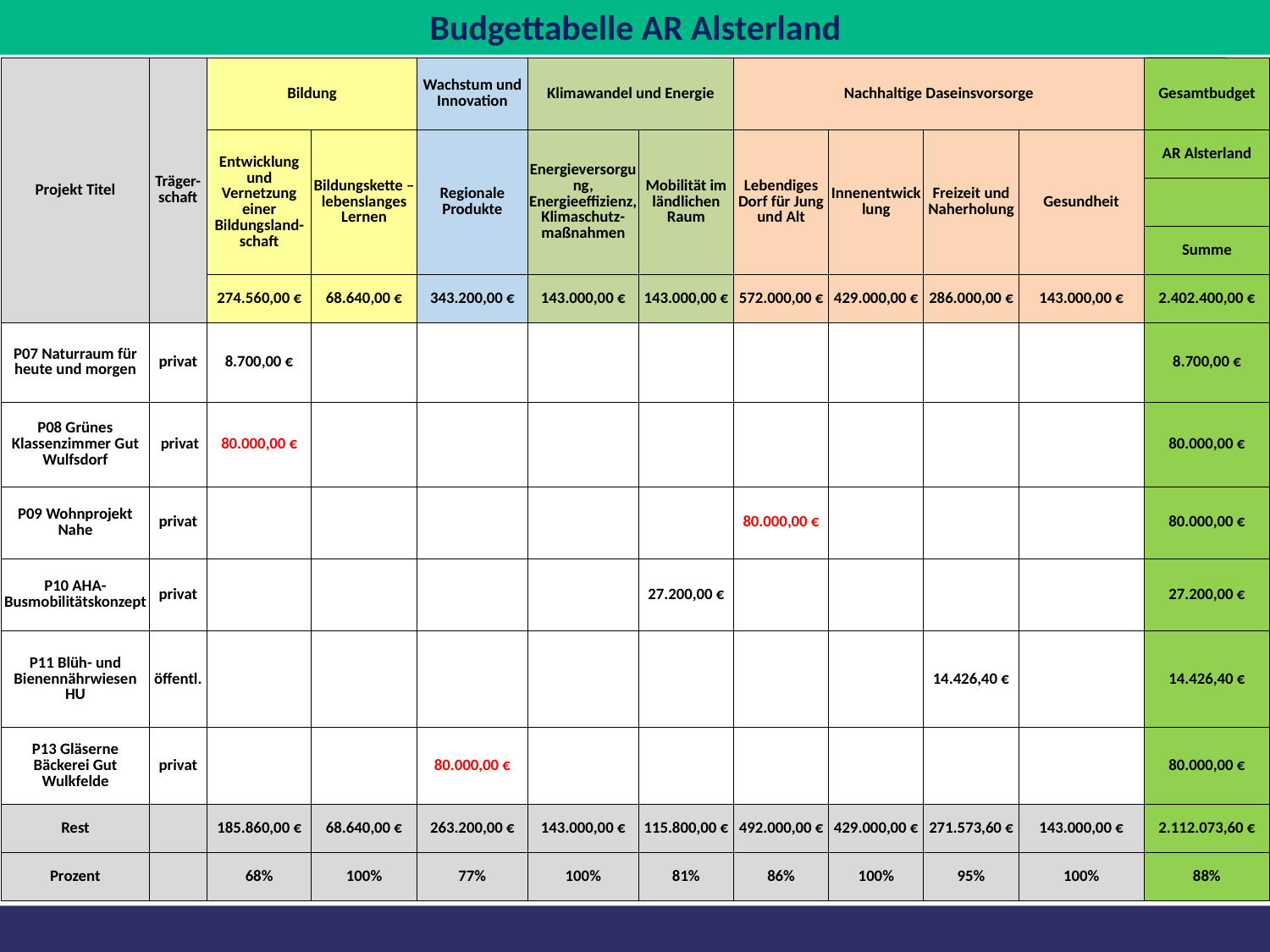

# Budgettabelle AR Alsterland
| Projekt Titel | Träger-schaft | Bildung |  | Wachstum und Innovation | Klimawandel und Energie |  | Nachhaltige Daseinsvorsorge |  |  |  | Gesamtbudget |
| --- | --- | --- | --- | --- | --- | --- | --- | --- | --- | --- | --- |
|  |  | Entwicklung und Vernetzung einer Bildungsland-schaft | Bildungskette – lebenslanges Lernen | Regionale Produkte | Energieversorgung, Energieeffizienz, Klimaschutz-maßnahmen | Mobilität im ländlichen Raum | Lebendiges Dorf für Jung und Alt | Innenentwicklung | Freizeit und Naherholung | Gesundheit | AR Alsterland |
|  |  |  |  |  |  |  |  |  |  |  |  |
|  |  |  |  |  |  |  |  |  |  |  | Summe |
|  |  | 274.560,00 € | 68.640,00 € | 343.200,00 € | 143.000,00 € | 143.000,00 € | 572.000,00 € | 429.000,00 € | 286.000,00 € | 143.000,00 € | 2.402.400,00 € |
| P07 Naturraum für heute und morgen | privat | 8.700,00 € |  |  |  |  |  |  |  |  | 8.700,00 € |
| P08 Grünes Klassenzimmer Gut Wulfsdorf | privat | 80.000,00 € |  |  |  |  |  |  |  |  | 80.000,00 € |
| P09 Wohnprojekt Nahe | privat |  |  |  |  |  | 80.000,00 € |  |  |  | 80.000,00 € |
| P10 AHA-Busmobilitätskonzept | privat |  |  |  |  | 27.200,00 € |  |  |  |  | 27.200,00 € |
| P11 Blüh- und Bienennährwiesen HU | öffentl. |  |  |  |  |  |  |  | 14.426,40 € |  | 14.426,40 € |
| P13 Gläserne Bäckerei Gut Wulkfelde | privat |  |  | 80.000,00 € |  |  |  |  |  |  | 80.000,00 € |
| Rest |  | 185.860,00 € | 68.640,00 € | 263.200,00 € | 143.000,00 € | 115.800,00 € | 492.000,00 € | 429.000,00 € | 271.573,60 € | 143.000,00 € | 2.112.073,60 € |
| Prozent |  | 68% | 100% | 77% | 100% | 81% | 86% | 100% | 95% | 100% | 88% |